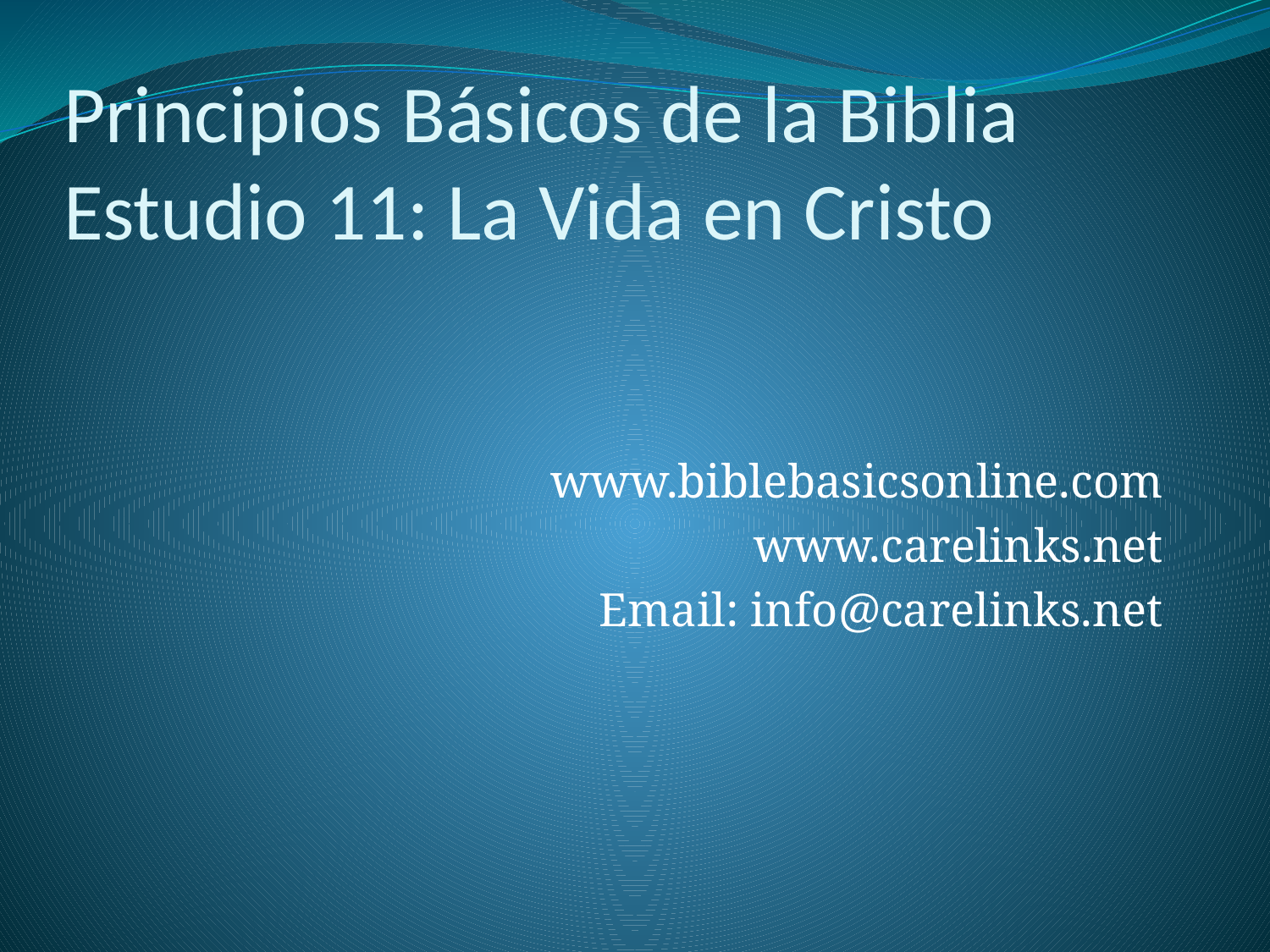

Principios Básicos de la Biblia Estudio 11: La Vida en Cristo
www.biblebasicsonline.com
www.carelinks.net
Email: info@carelinks.net